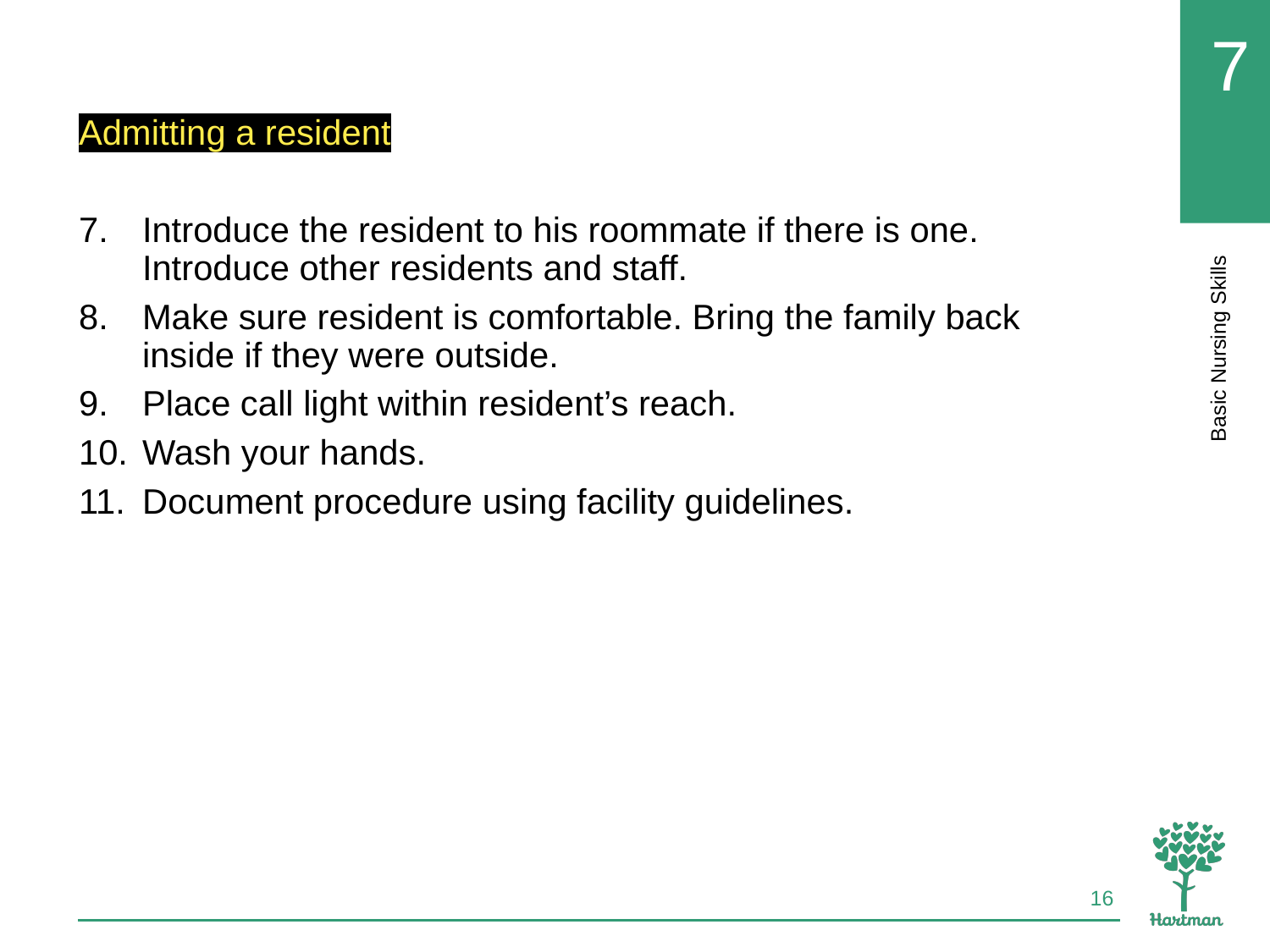

# LO1, content 15
Admitting a resident

Introduce the resident to his roommate if there is one. Introduce other residents and staff.
Make sure resident is comfortable. Bring the family back inside if they were outside.
Place call light within resident’s reach.
Wash your hands.
Document procedure using facility guidelines.

16